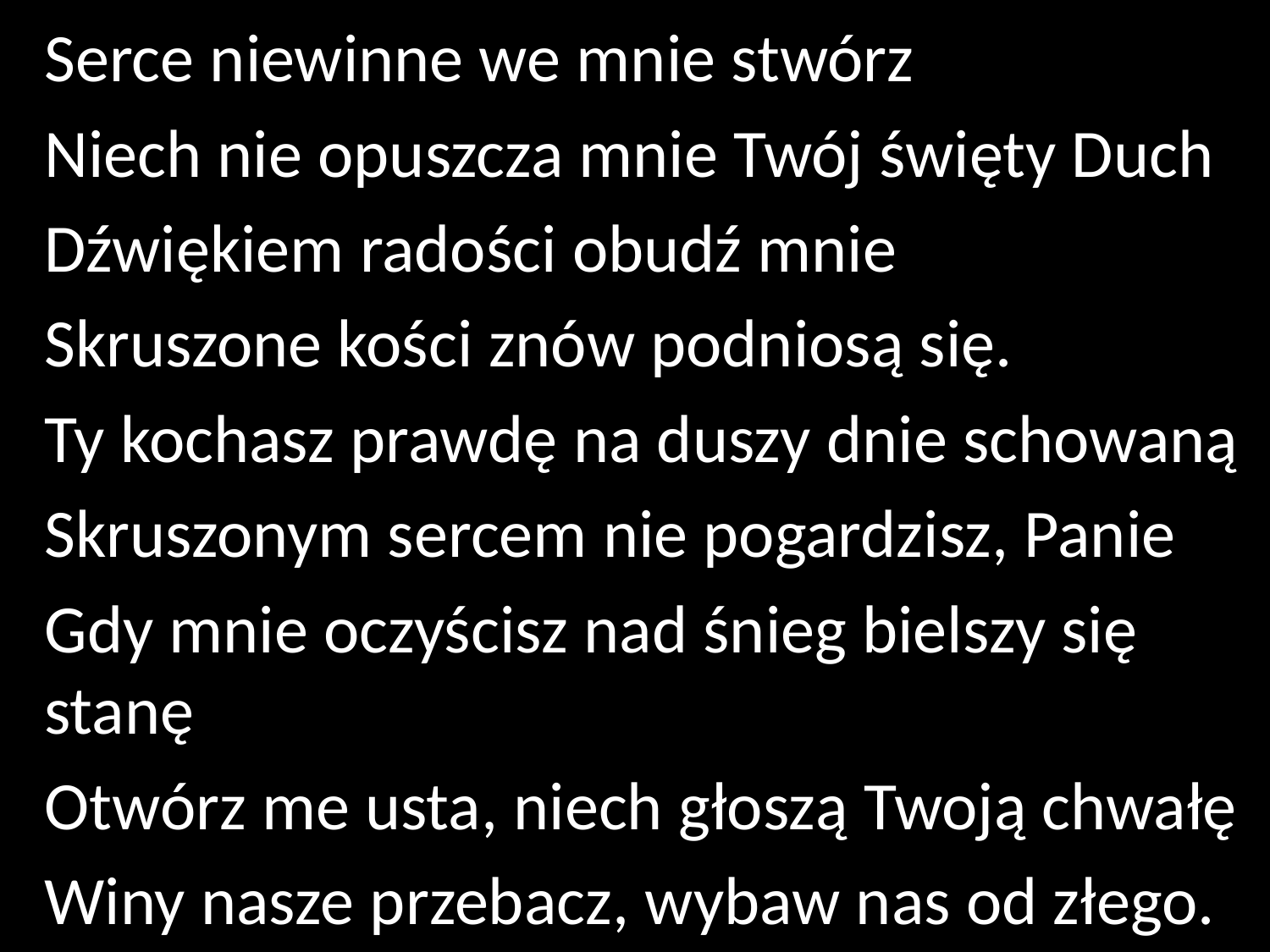

Serce niewinne we mnie stwórz
Niech nie opuszcza mnie Twój święty Duch
Dźwiękiem radości obudź mnie
Skruszone kości znów podniosą się.
Ty kochasz prawdę na duszy dnie schowaną
Skruszonym sercem nie pogardzisz, Panie
Gdy mnie oczyścisz nad śnieg bielszy się stanę
Otwórz me usta, niech głoszą Twoją chwałę
Winy nasze przebacz, wybaw nas od złego.